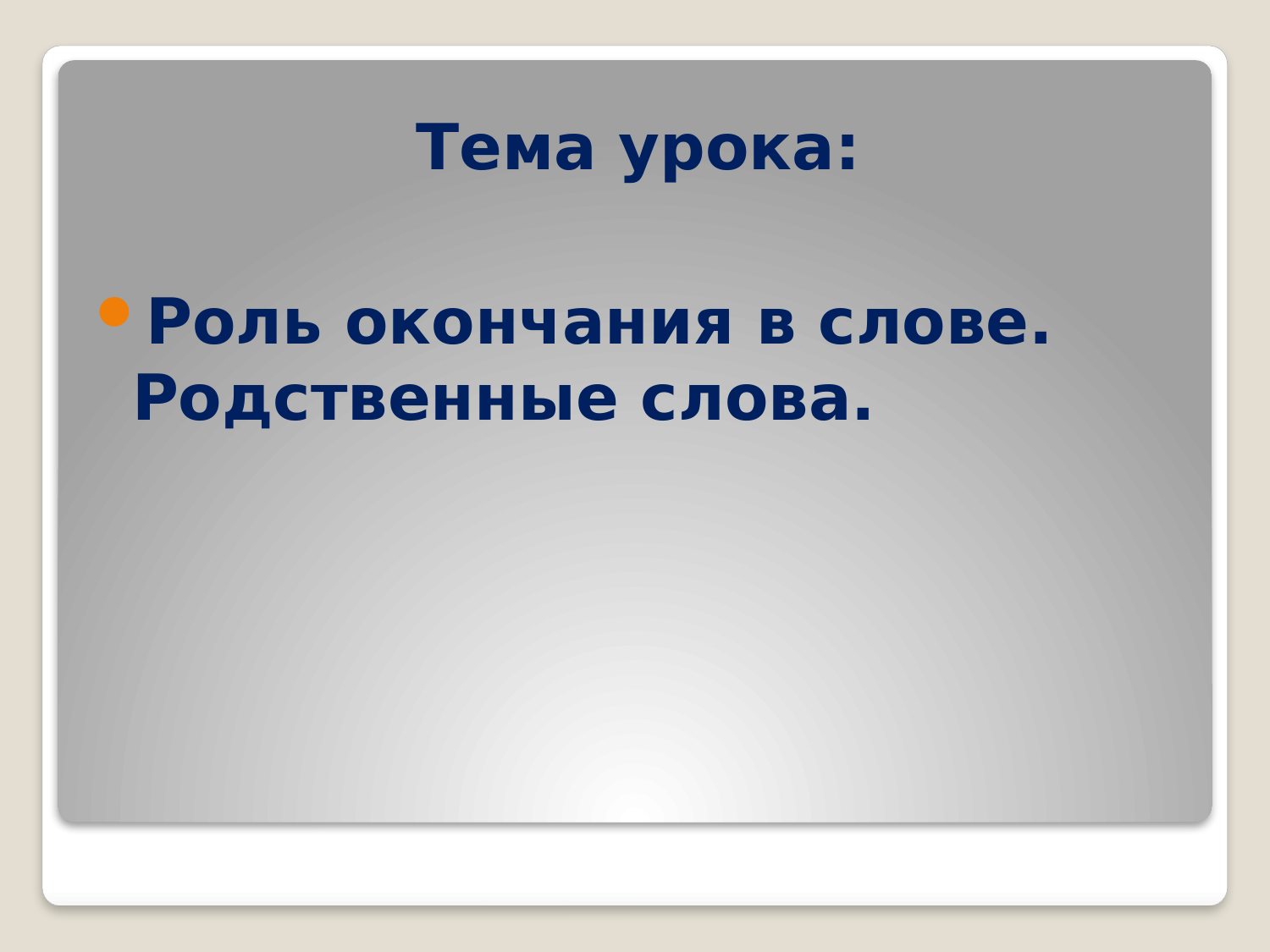

# Тема урока:
Роль окончания в слове. Родственные слова.